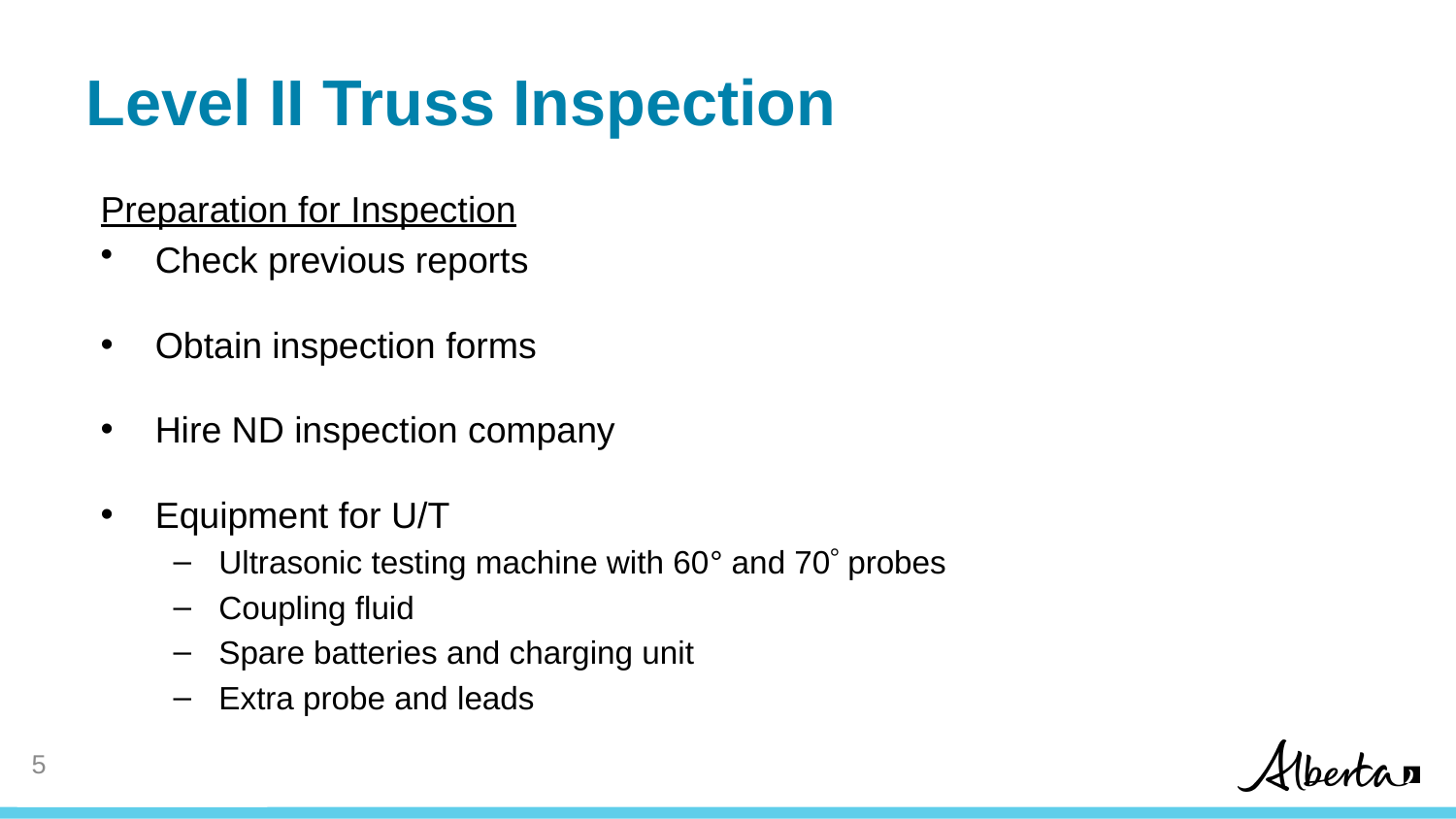

# Level II Truss Inspection
Preparation for Inspection
Check previous reports

Obtain inspection forms

Hire ND inspection company

Equipment for U/T
Ultrasonic testing machine with 60° and 70° probes
Coupling fluid
Spare batteries and charging unit
Extra probe and leads

5